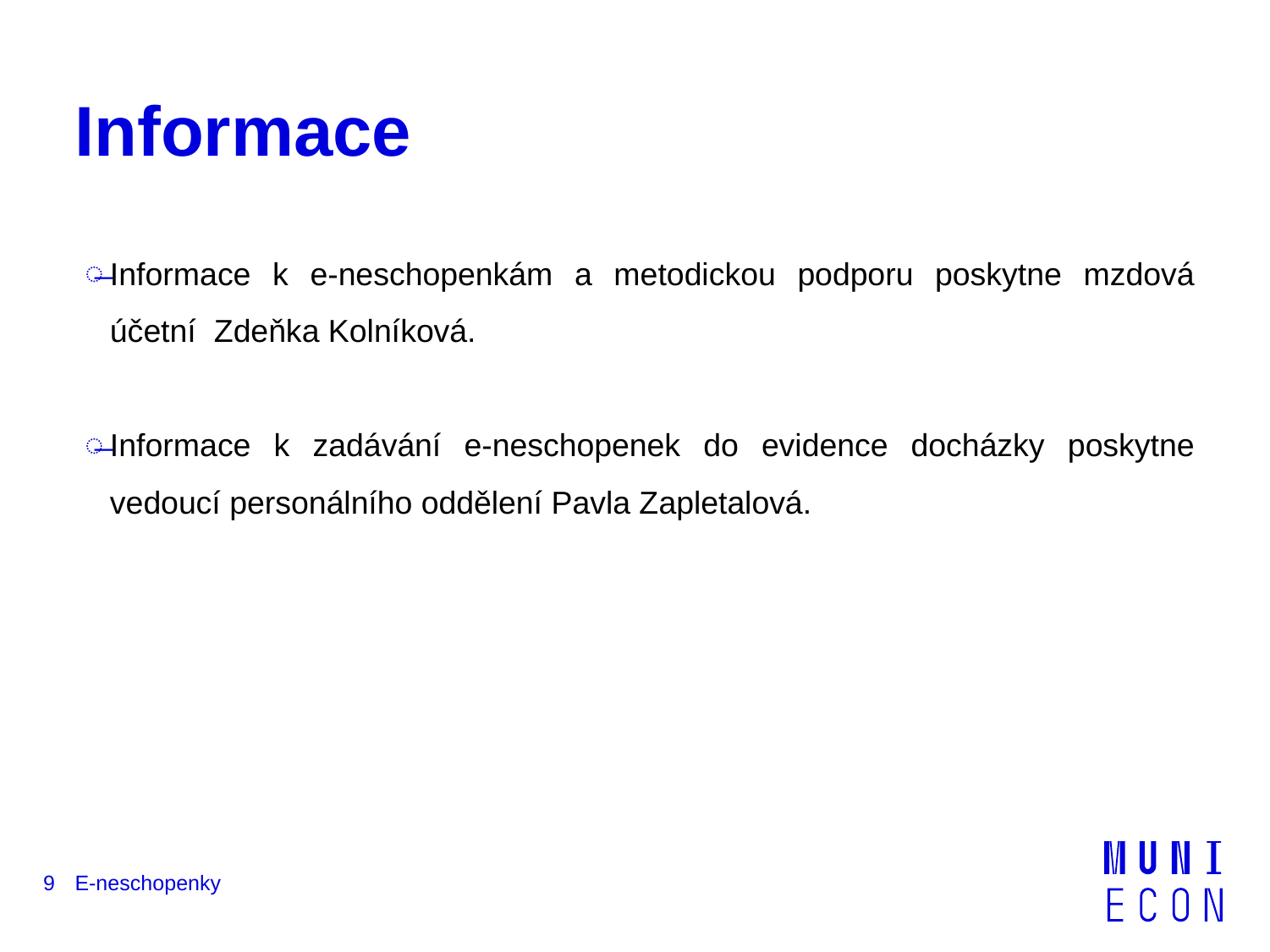

# Informace
Informace k e-neschopenkám a metodickou podporu poskytne mzdová účetní  Zdeňka Kolníková.

Informace k zadávání e-neschopenek do evidence docházky poskytne vedoucí personálního oddělení Pavla Zapletalová.

9
E-neschopenky